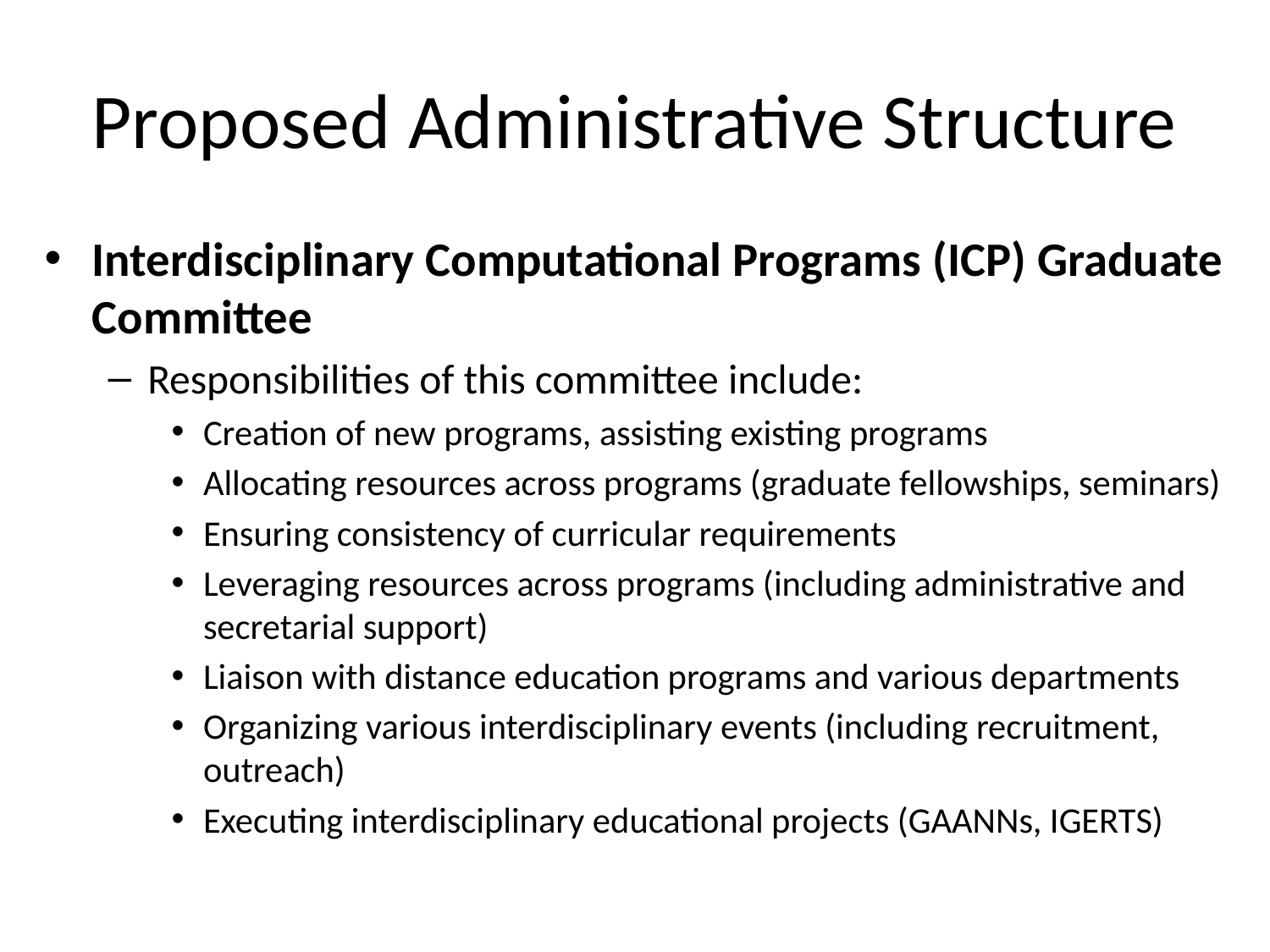

# Proposed Administrative Structure
Interdisciplinary Computational Programs (ICP) Graduate Committee
Responsibilities of this committee include:
Creation of new programs, assisting existing programs
Allocating resources across programs (graduate fellowships, seminars)
Ensuring consistency of curricular requirements
Leveraging resources across programs (including administrative and secretarial support)
Liaison with distance education programs and various departments
Organizing various interdisciplinary events (including recruitment, outreach)
Executing interdisciplinary educational projects (GAANNs, IGERTS)